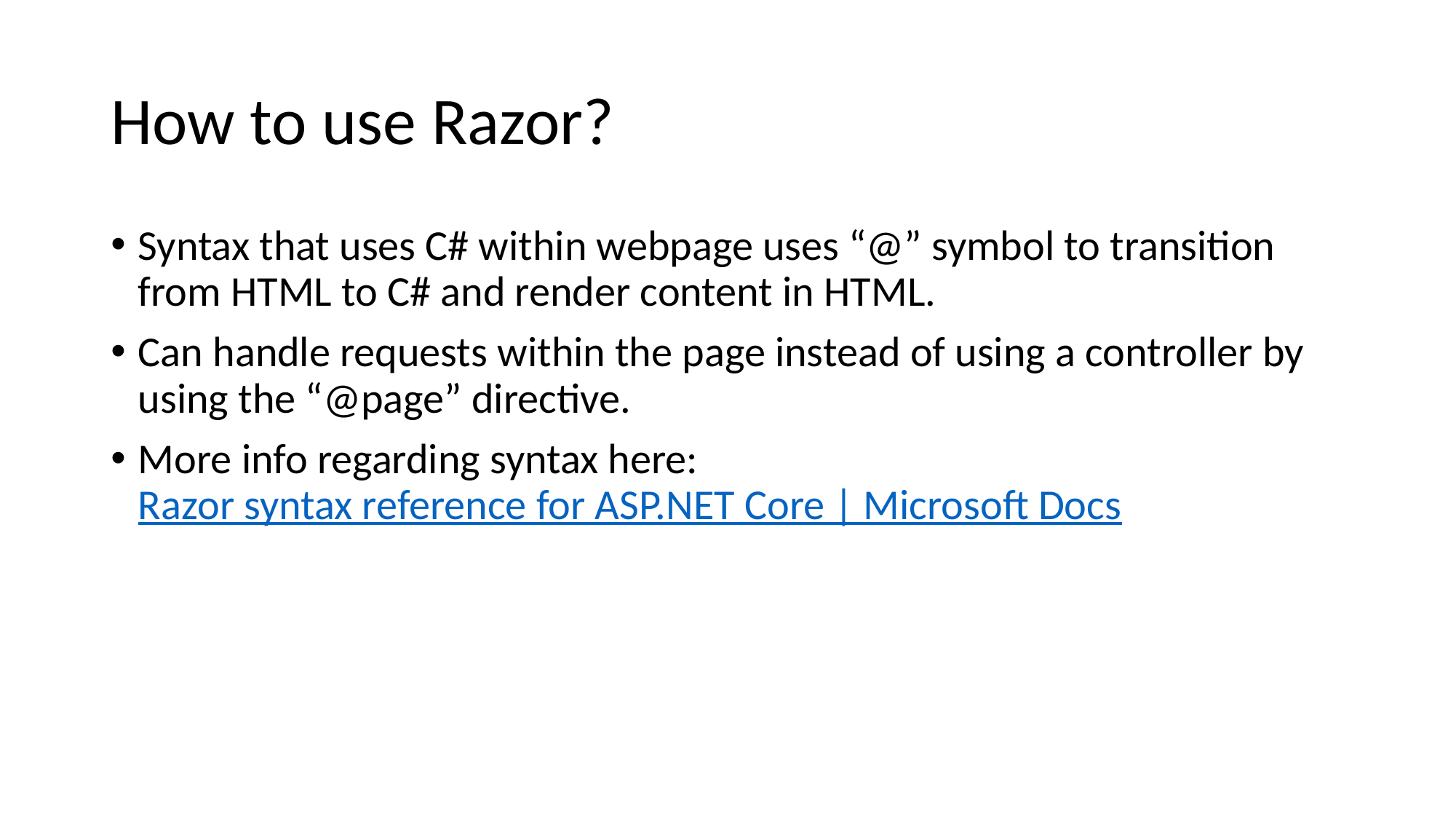

# How to use Razor?
Syntax that uses C# within webpage uses “@” symbol to transition from HTML to C# and render content in HTML.
Can handle requests within the page instead of using a controller by using the “@page” directive.
More info regarding syntax here:
Razor syntax reference for ASP.NET Core | Microsoft Docs